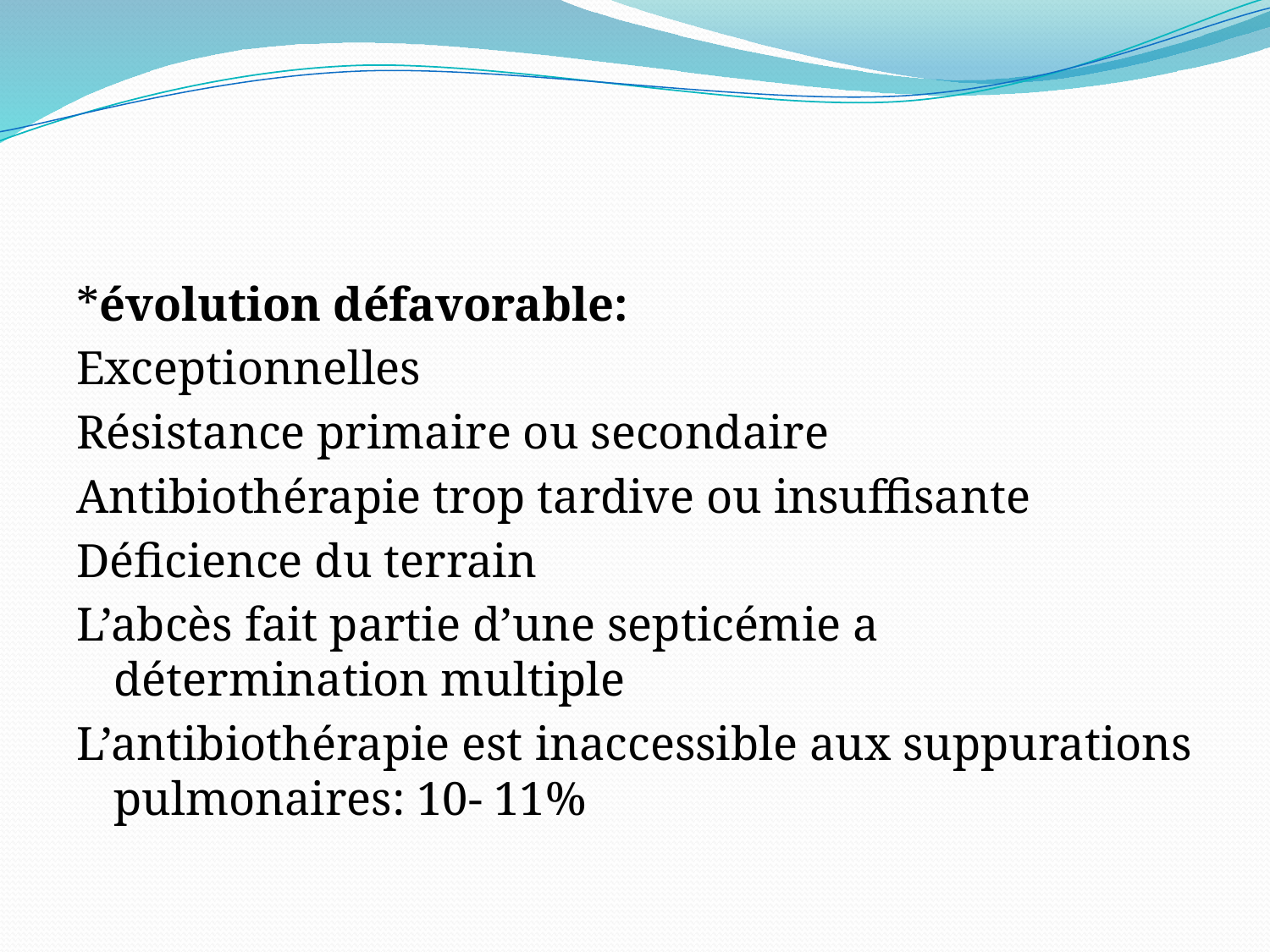

#
*évolution défavorable:
Exceptionnelles
Résistance primaire ou secondaire
Antibiothérapie trop tardive ou insuffisante
Déficience du terrain
L’abcès fait partie d’une septicémie a détermination multiple
L’antibiothérapie est inaccessible aux suppurations pulmonaires: 10- 11%